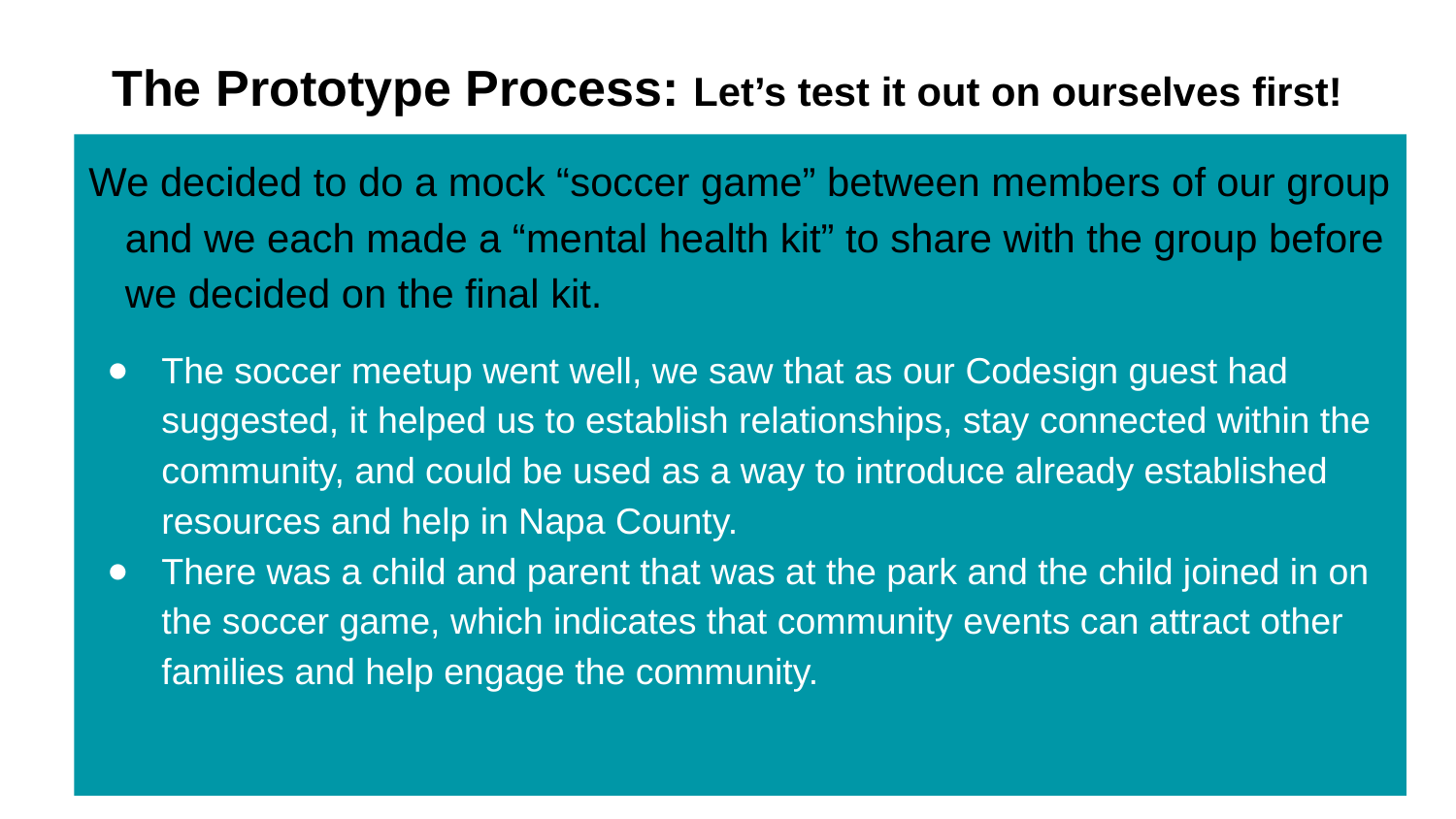

The Prototype Process: Let’s test it out on ourselves first!
We decided to do a mock “soccer game” between members of our group and we each made a “mental health kit” to share with the group before we decided on the final kit.
The soccer meetup went well, we saw that as our Codesign guest had suggested, it helped us to establish relationships, stay connected within the community, and could be used as a way to introduce already established resources and help in Napa County.
There was a child and parent that was at the park and the child joined in on the soccer game, which indicates that community events can attract other families and help engage the community.